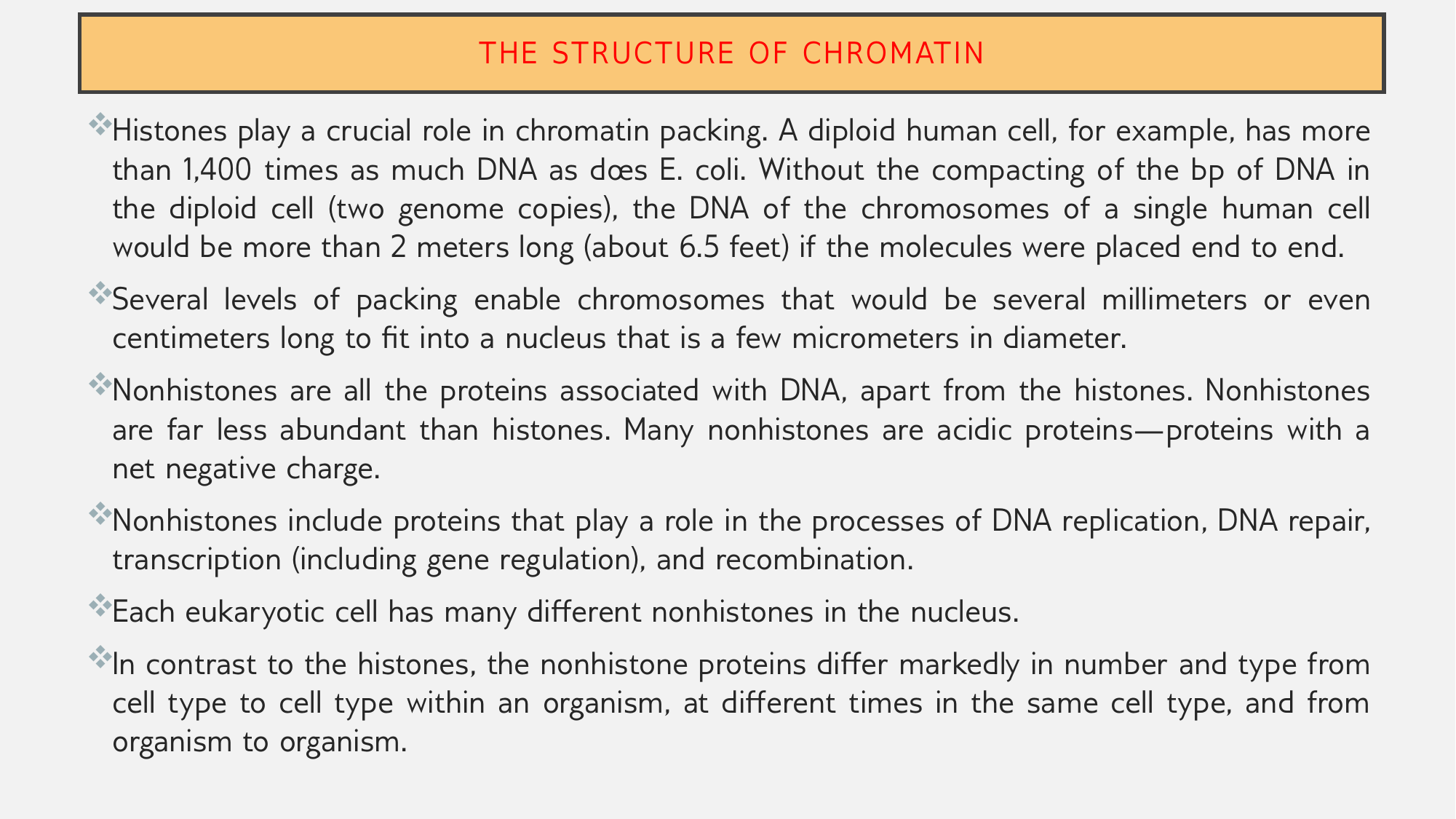

# The Structure of Chromatin
Histones play a crucial role in chromatin packing. A diploid human cell, for example, has more than 1,400 times as much DNA as does E. coli. Without the compacting of the bp of DNA in the diploid cell (two genome copies), the DNA of the chromosomes of a single human cell would be more than 2 meters long (about 6.5 feet) if the molecules were placed end to end.
Several levels of packing enable chromosomes that would be several millimeters or even centimeters long to fit into a nucleus that is a few micrometers in diameter.
Nonhistones are all the proteins associated with DNA, apart from the histones. Nonhistones are far less abundant than histones. Many nonhistones are acidic proteins—proteins with a net negative charge.
Nonhistones include proteins that play a role in the processes of DNA replication, DNA repair, transcription (including gene regulation), and recombination.
Each eukaryotic cell has many different nonhistones in the nucleus.
In contrast to the histones, the nonhistone proteins differ markedly in number and type from cell type to cell type within an organism, at different times in the same cell type, and from organism to organism.